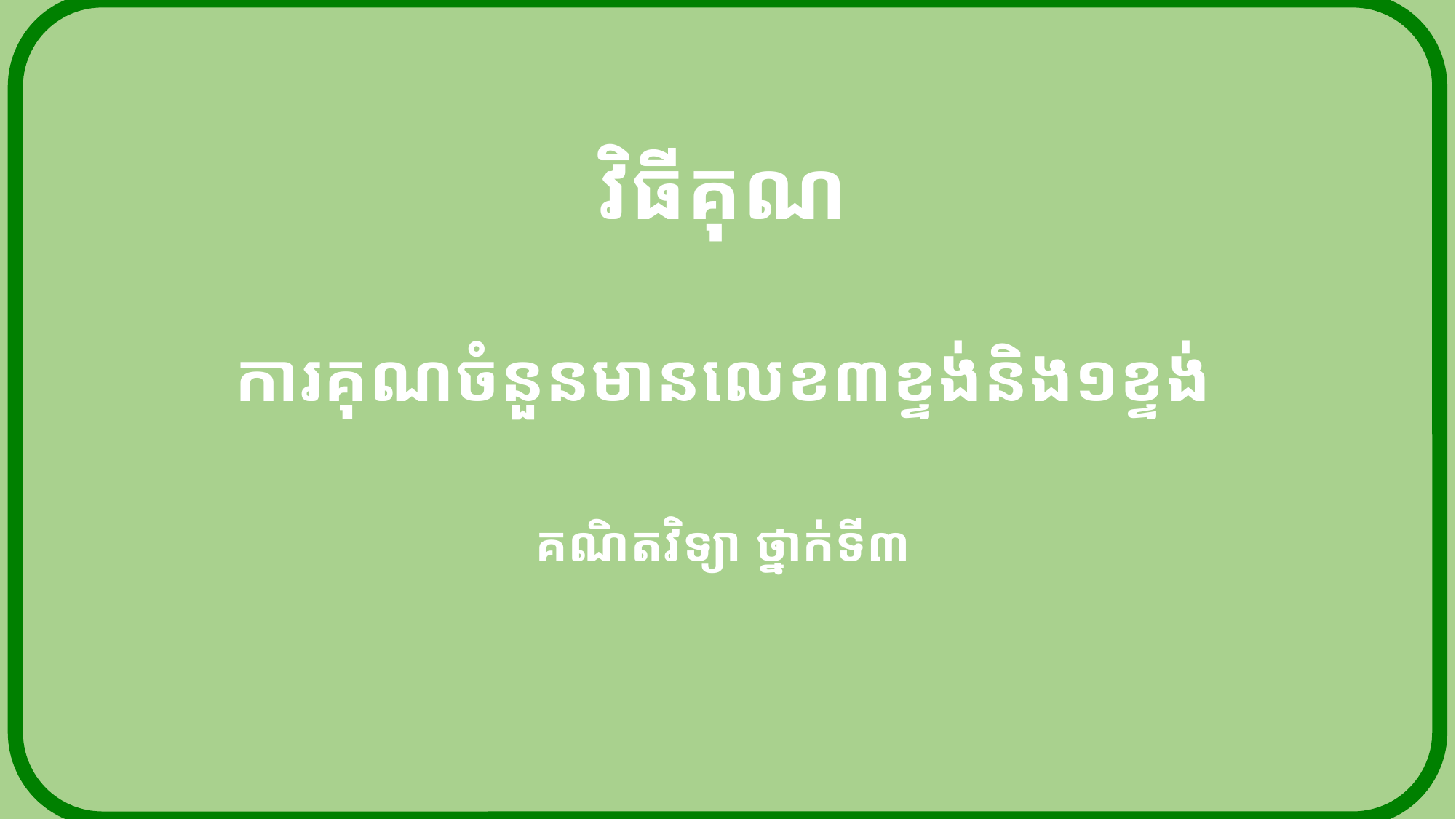

វិធីគុណ

ការគុណចំនួនមានលេខ៣ខ្ទង់និង១ខ្ទង់

គណិតវិទ្យា ថ្នាក់ទី៣